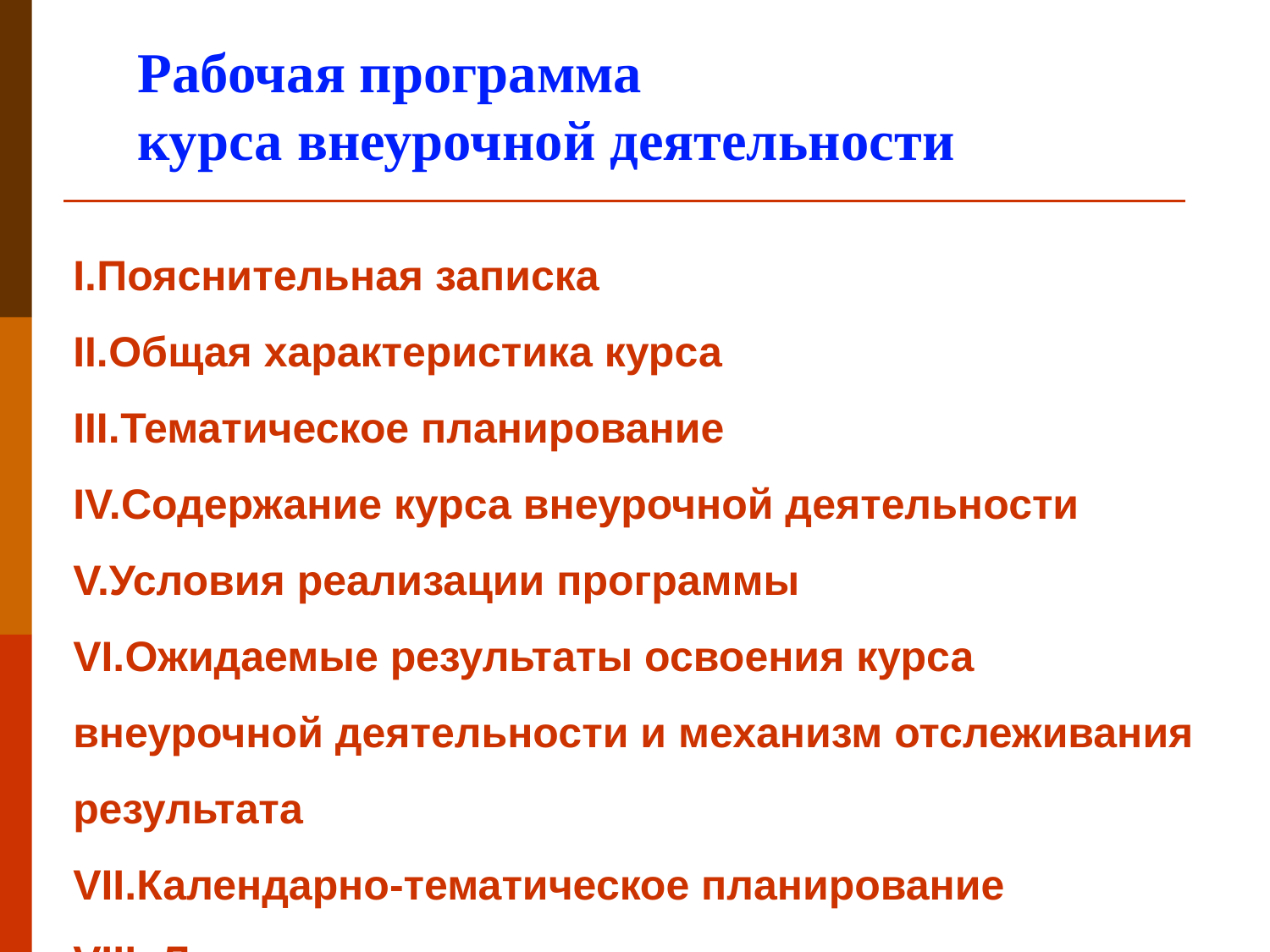

# Рабочая программа курса внеурочной деятельности
Пояснительная записка
Общая характеристика курса
Тематическое планирование
Содержание курса внеурочной деятельности
Условия реализации программы
Ожидаемые результаты освоения курса внеурочной деятельности и механизм отслеживания результата
Календарно-тематическое планирование
VIII. Литература